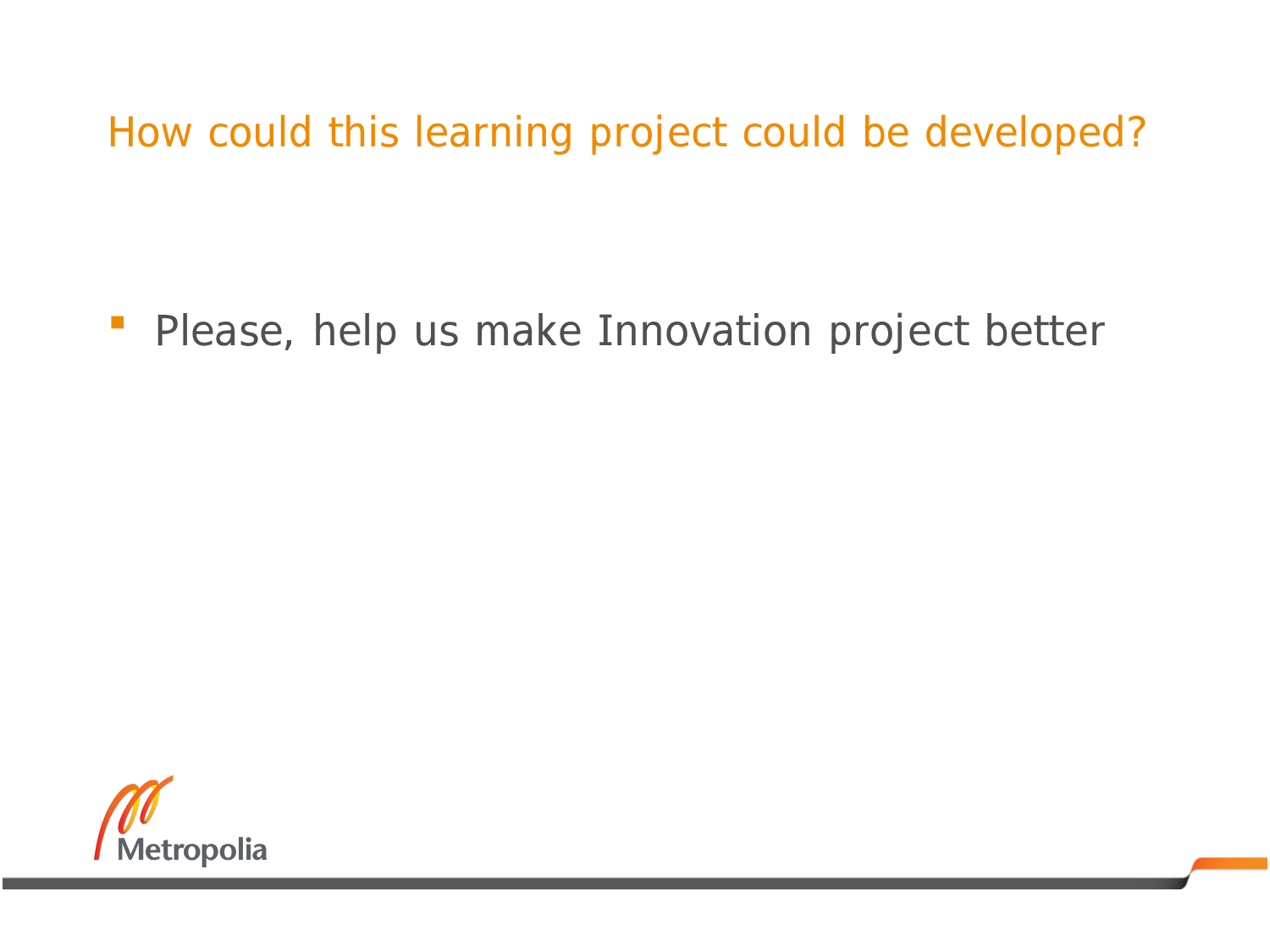

# How could this learning project could be developed?
Please, help us make Innovation project better